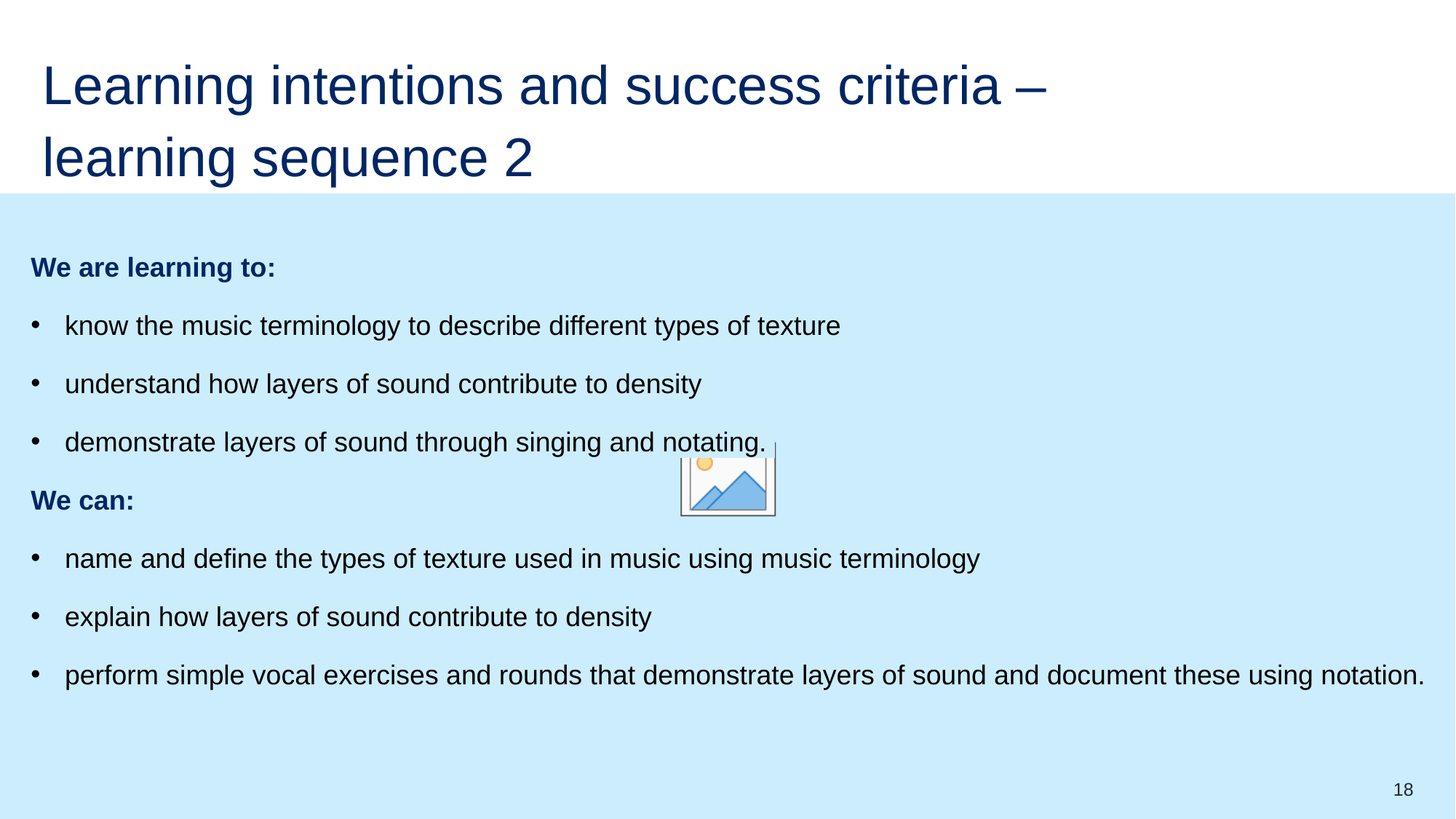

# Learning intentions and success criteria – learning sequence 2
We are learning to:
know the music terminology to describe different types of texture
understand how layers of sound contribute to density
demonstrate layers of sound through singing and notating.
We can:
name and define the types of texture used in music using music terminology
explain how layers of sound contribute to density
perform simple vocal exercises and rounds that demonstrate layers of sound and document these using notation.
18